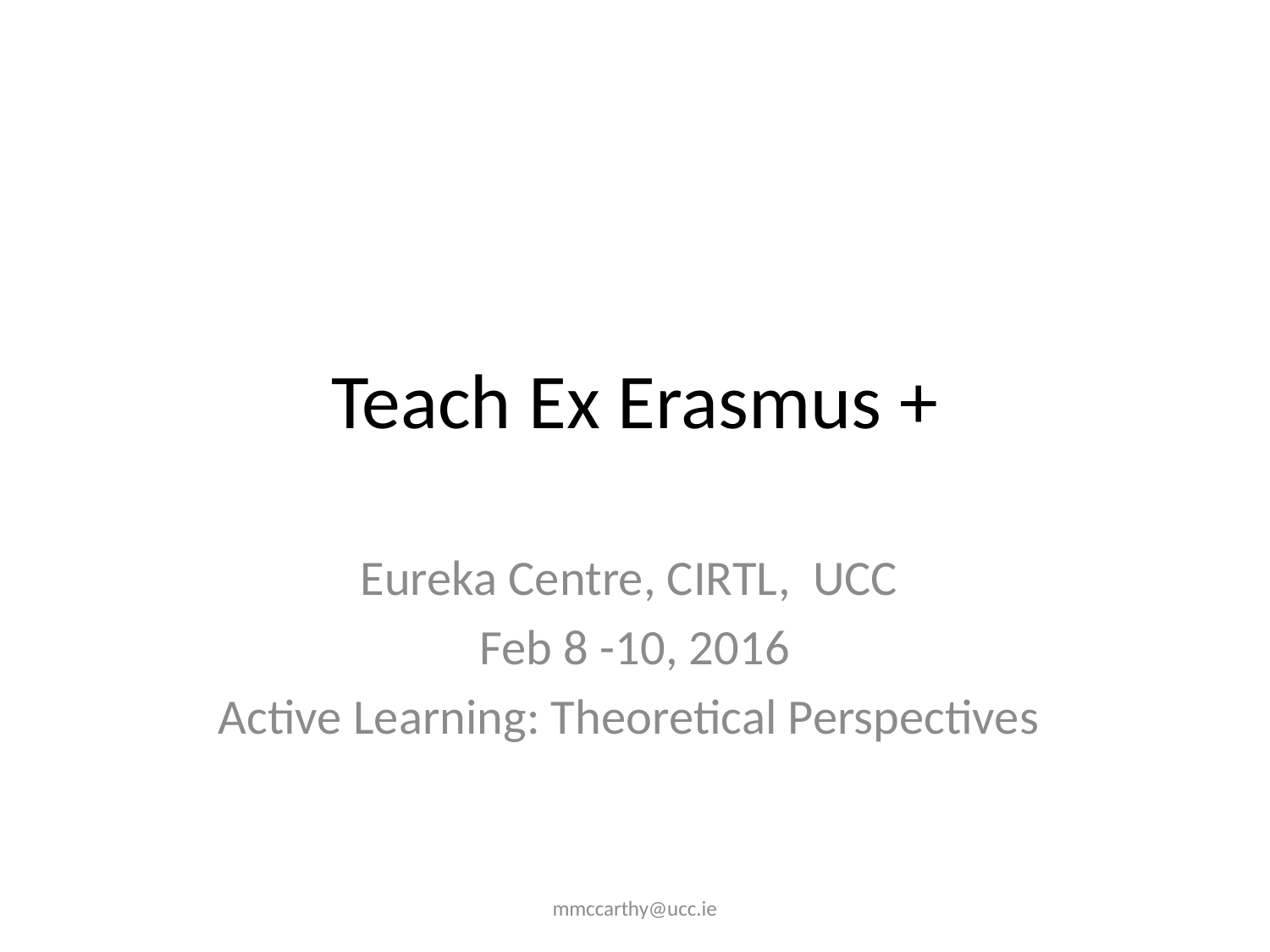

# Teach Ex Erasmus +
Eureka Centre, CIRTL,  UCC
Feb 8 -10, 2016
Active Learning: Theoretical Perspectives

mmccarthy@ucc.ie